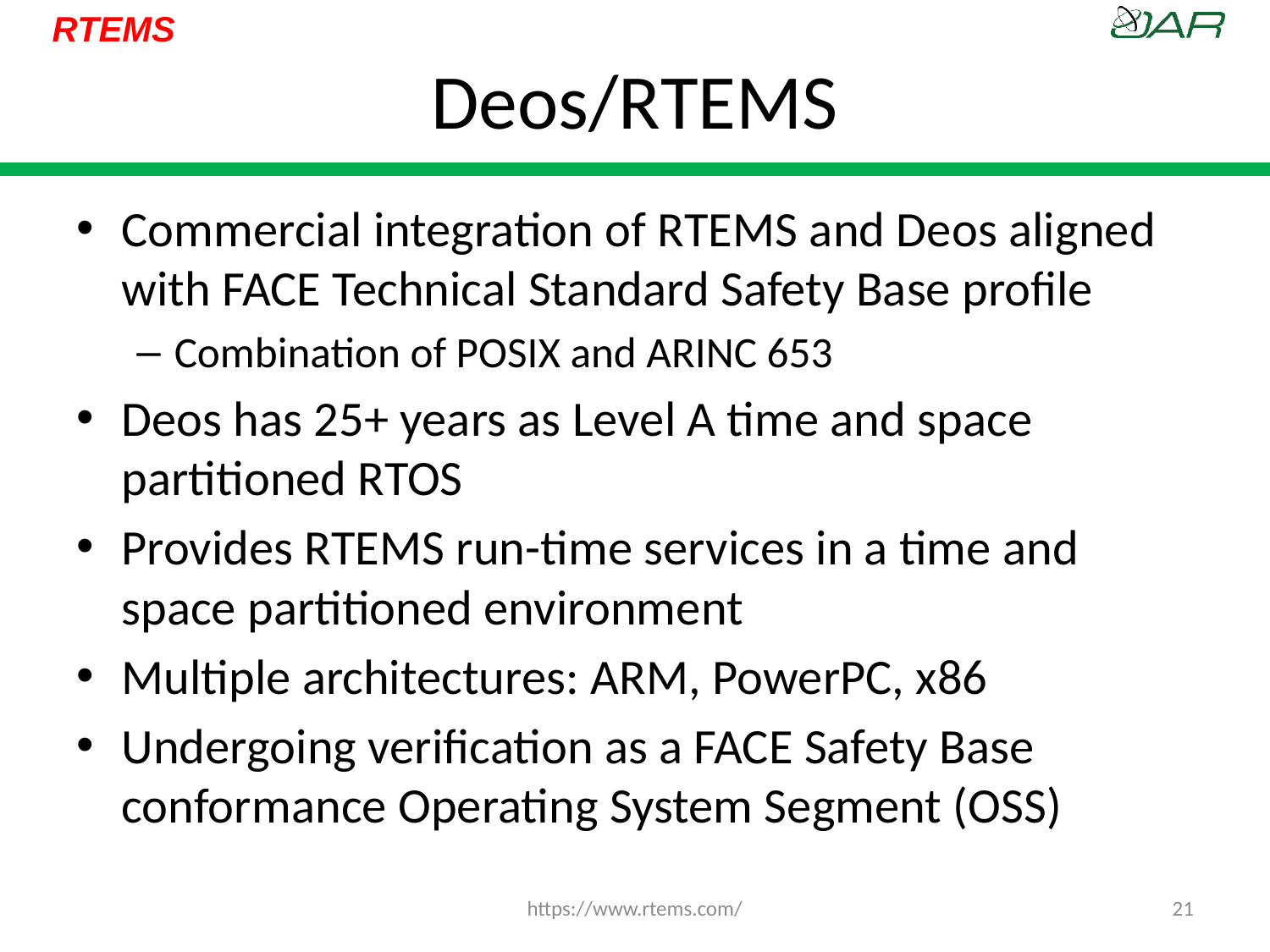

# Deos/RTEMS
Commercial integration of RTEMS and Deos aligned with FACE Technical Standard Safety Base profile
Combination of POSIX and ARINC 653
Deos has 25+ years as Level A time and space partitioned RTOS
Provides RTEMS run-time services in a time and space partitioned environment
Multiple architectures: ARM, PowerPC, x86
Undergoing verification as a FACE Safety Base conformance Operating System Segment (OSS)
https://www.rtems.com/
21